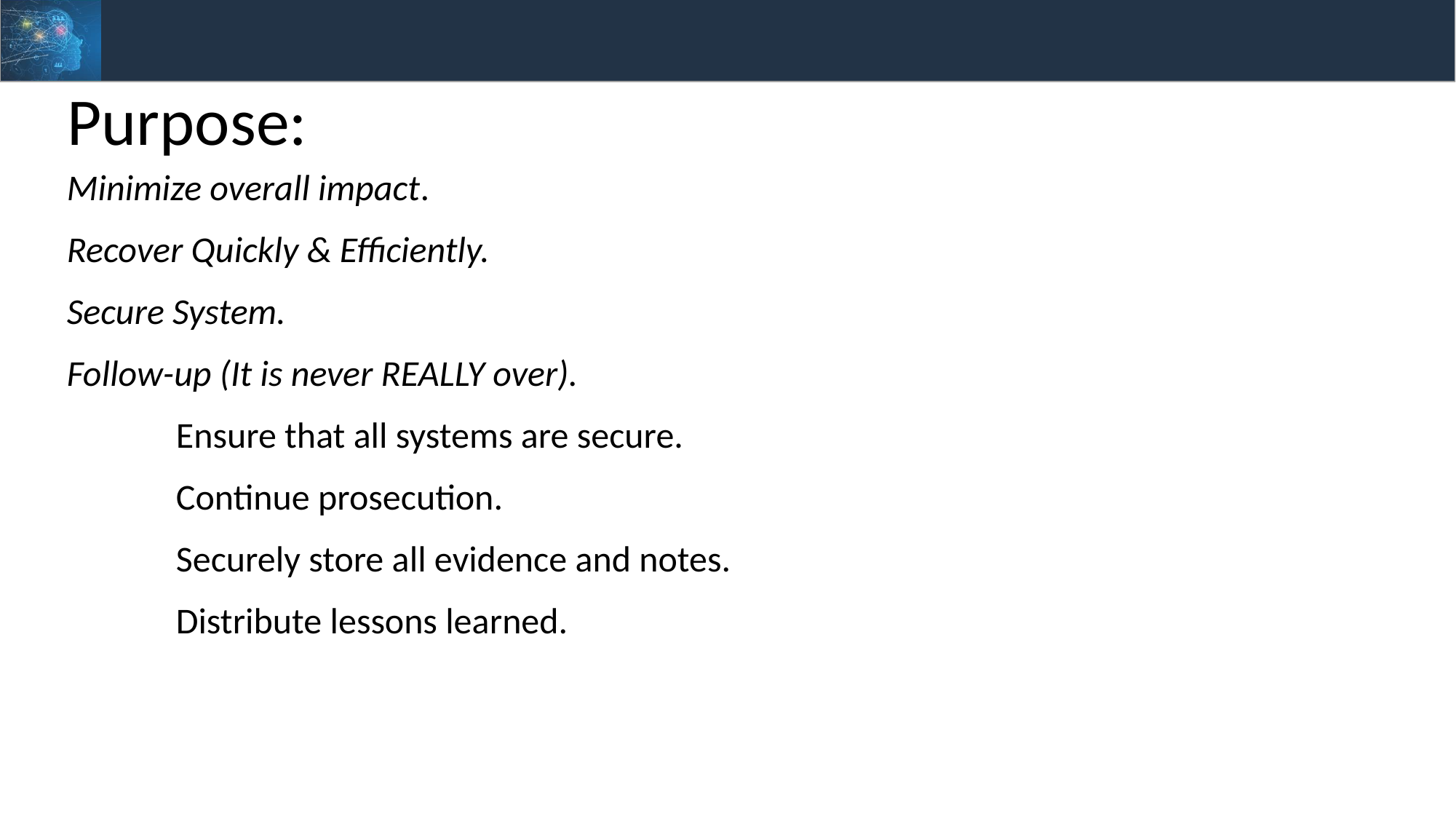

Purpose:
Minimize overall impact.
Recover Quickly & Efficiently.
Secure System.
Follow-up (It is never REALLY over).
	Ensure that all systems are secure.
	Continue prosecution.
	Securely store all evidence and notes.
	Distribute lessons learned.